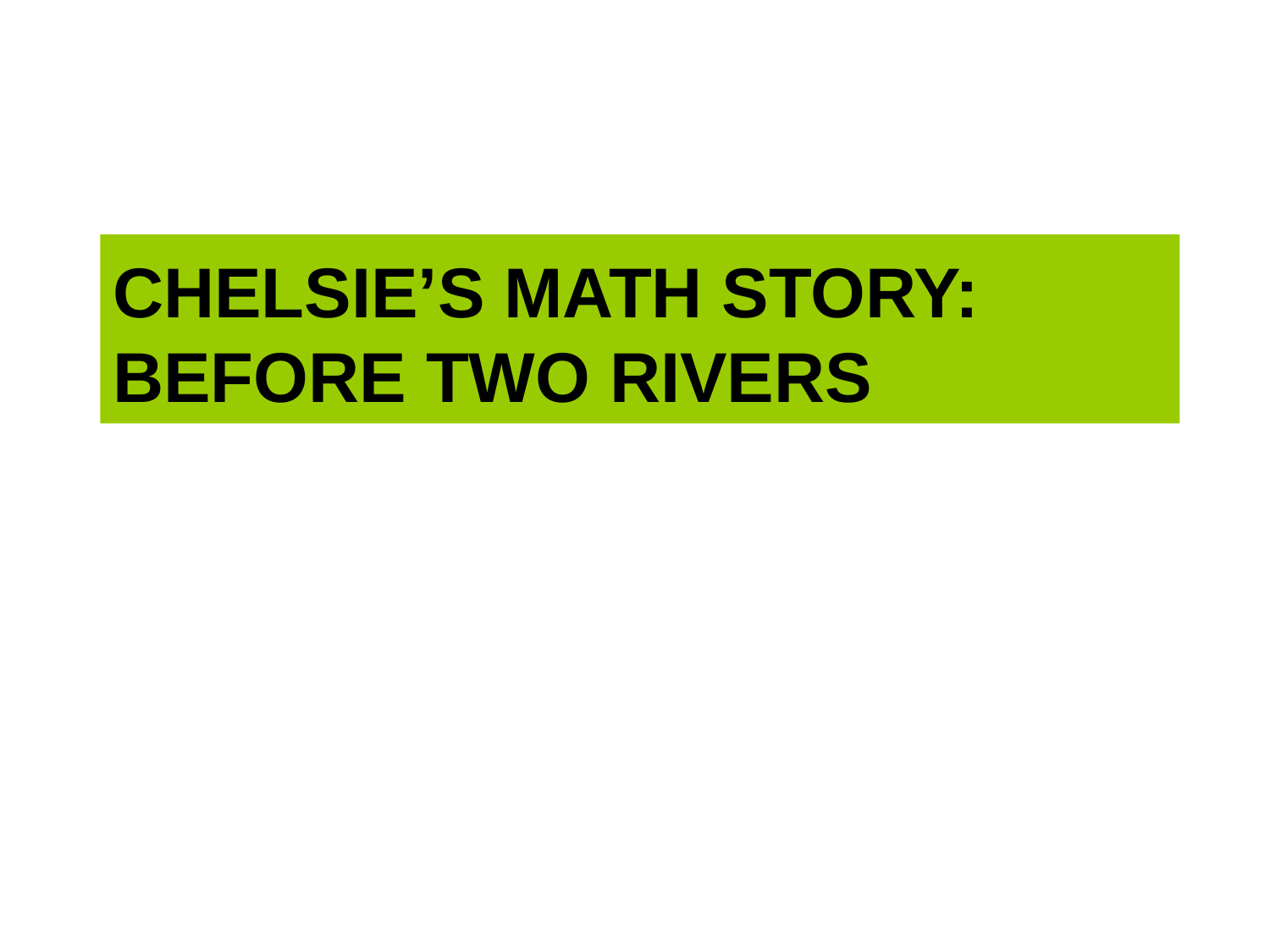

# CHELSIE’s Math Story: Before Two Rivers